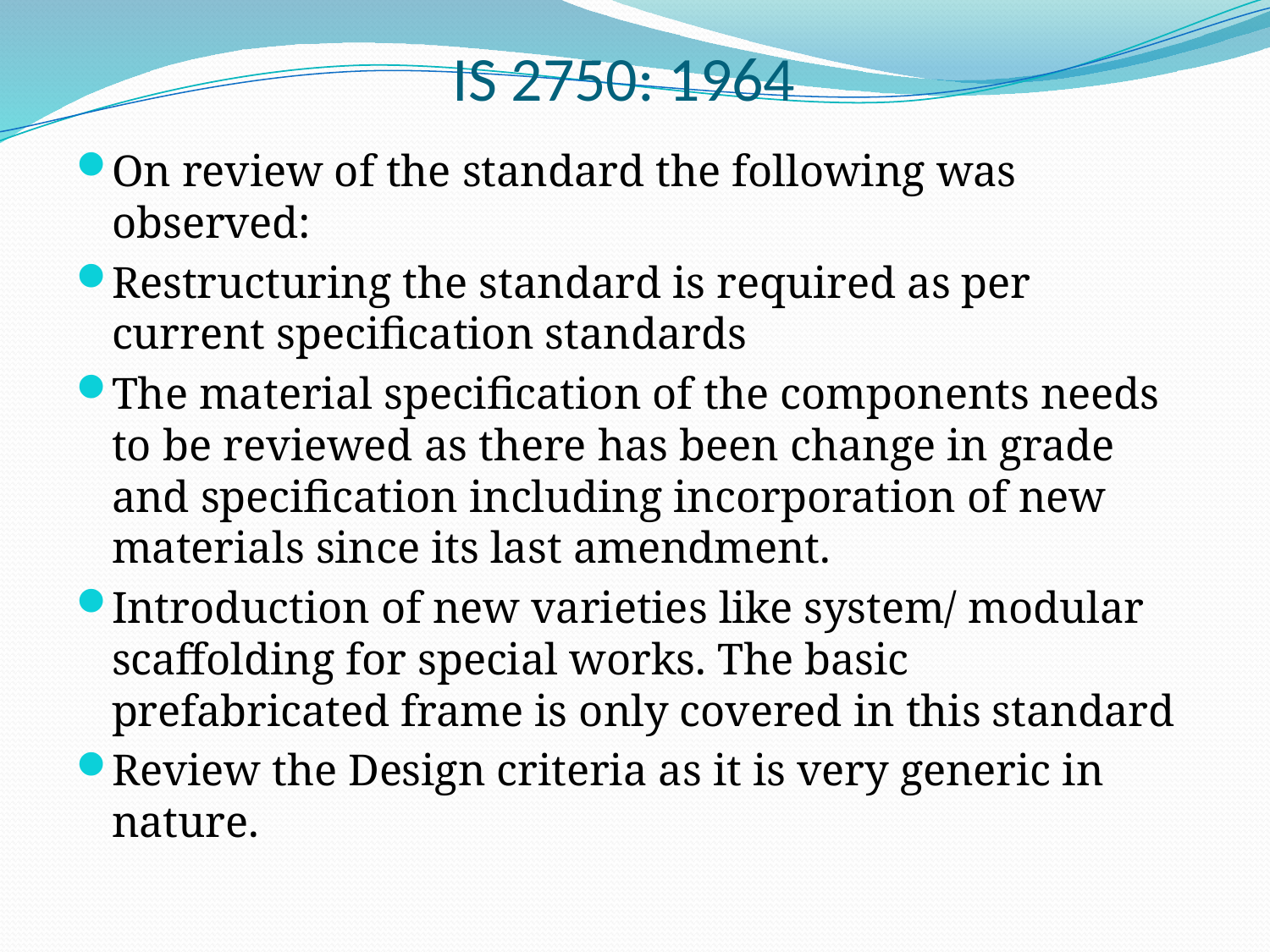

# IS 2750: 1964
On review of the standard the following was observed:
Restructuring the standard is required as per current specification standards
The material specification of the components needs to be reviewed as there has been change in grade and specification including incorporation of new materials since its last amendment.
Introduction of new varieties like system/ modular scaffolding for special works. The basic prefabricated frame is only covered in this standard
Review the Design criteria as it is very generic in nature.